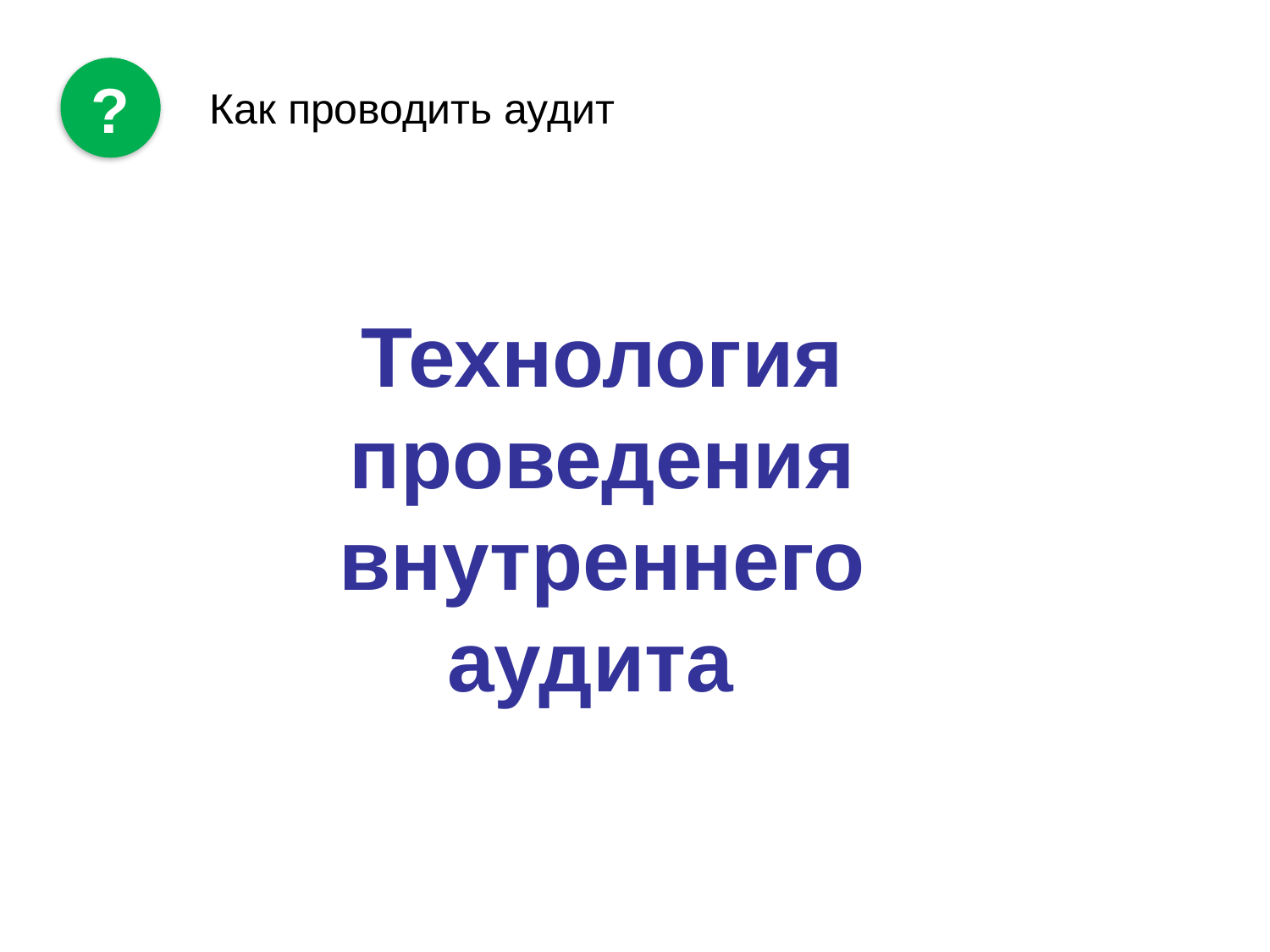

?
Как проводить аудит
Технология проведения внутреннего аудита